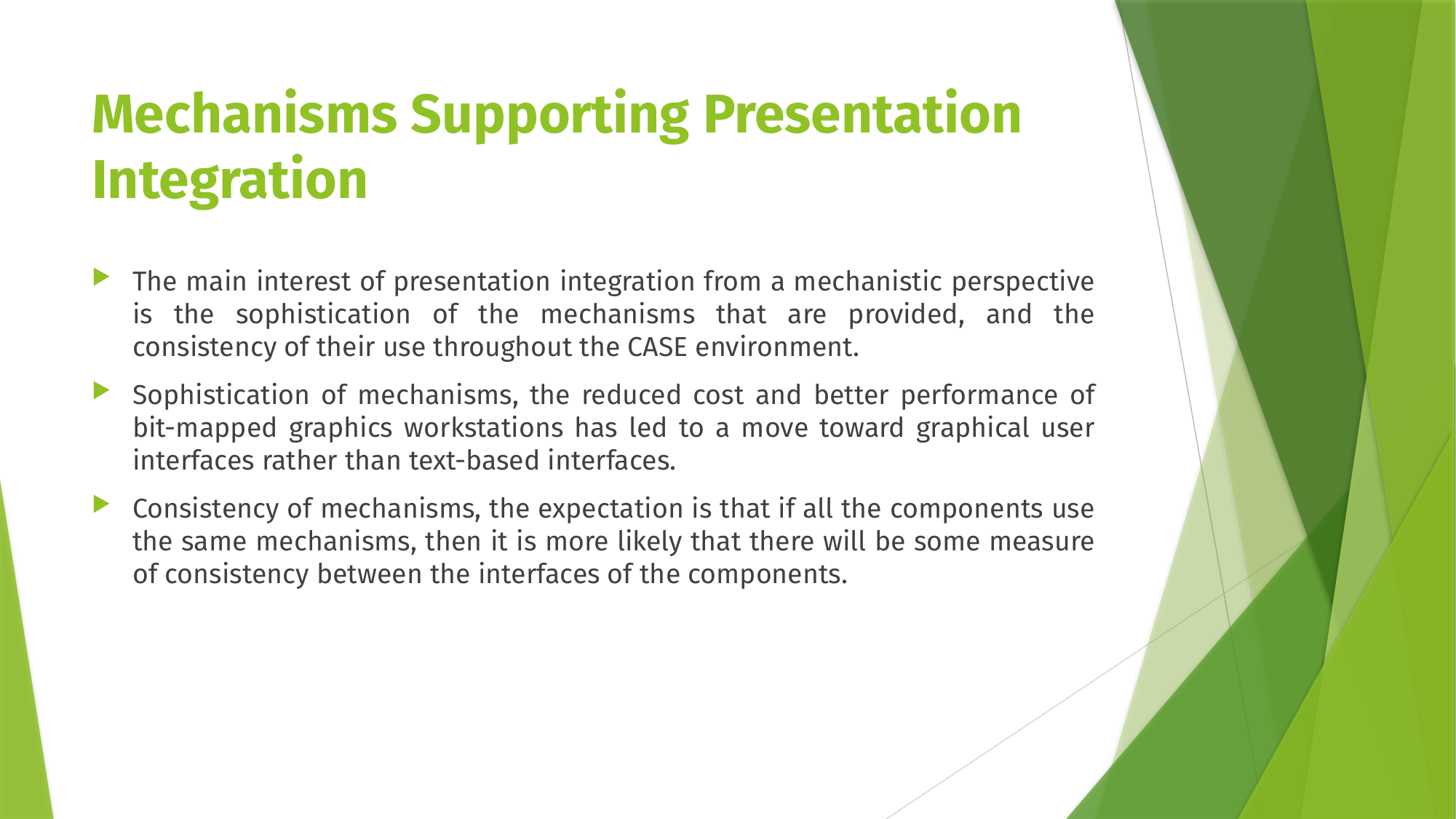

# Mechanisms Supporting Presentation Integration
The main interest of presentation integration from a mechanistic perspective is the sophistication of the mechanisms that are provided, and the consistency of their use throughout the CASE environment.
Sophistication of mechanisms, the reduced cost and better performance of bit-mapped graphics workstations has led to a move toward graphical user interfaces rather than text-based interfaces.
Consistency of mechanisms, the expectation is that if all the components use the same mechanisms, then it is more likely that there will be some measure of consistency between the interfaces of the components.